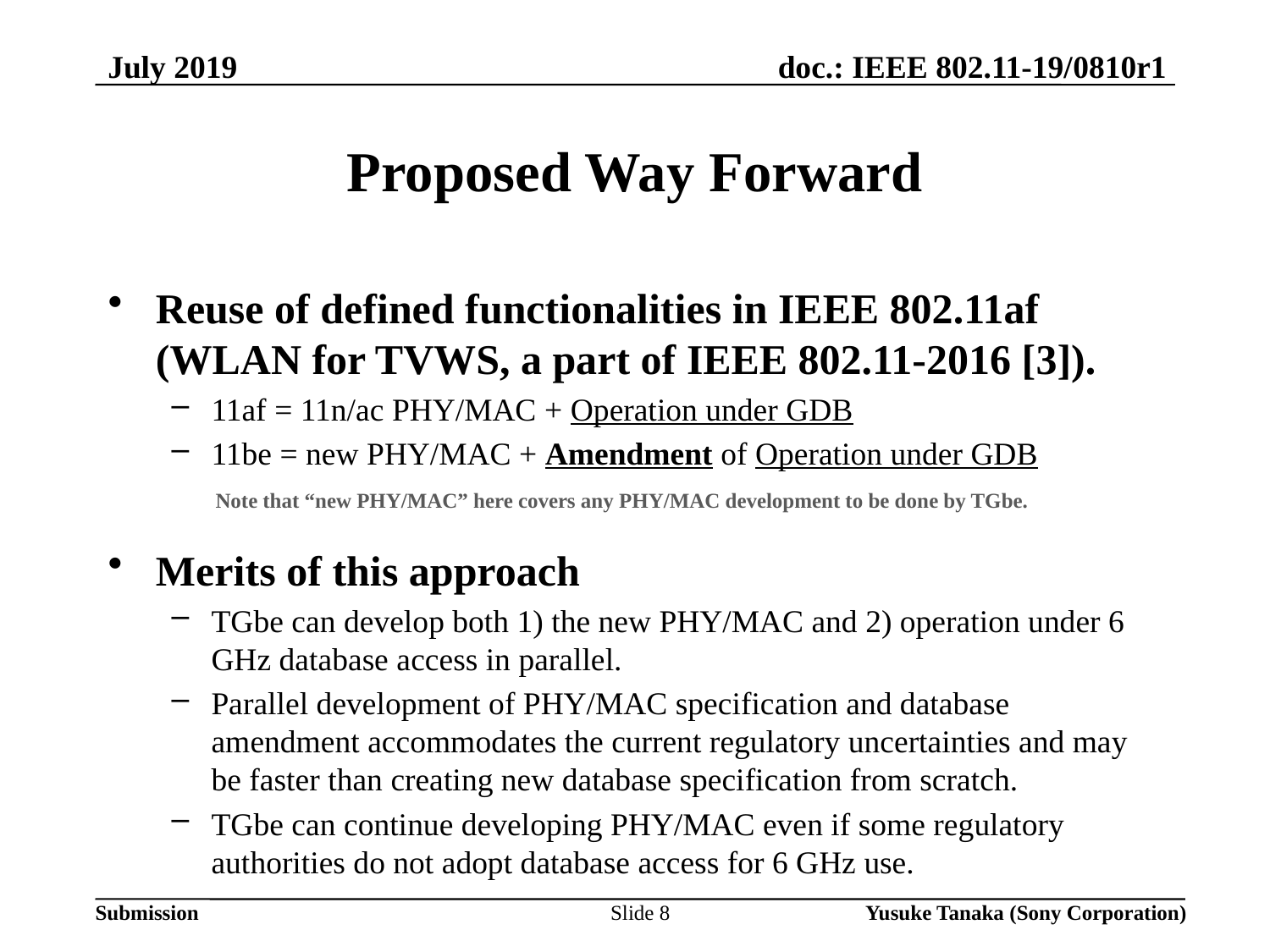

July 2019
# Proposed Way Forward
Reuse of defined functionalities in IEEE 802.11af (WLAN for TVWS, a part of IEEE 802.11-2016 [3]).
11af = 11n/ac PHY/MAC + Operation under GDB
11be = new PHY/MAC + Amendment of Operation under GDB

Merits of this approach
TGbe can develop both 1) the new PHY/MAC and 2) operation under 6 GHz database access in parallel.
Parallel development of PHY/MAC specification and database amendment accommodates the current regulatory uncertainties and may be faster than creating new database specification from scratch.
TGbe can continue developing PHY/MAC even if some regulatory authorities do not adopt database access for 6 GHz use.

Note that “new PHY/MAC” here covers any PHY/MAC development to be done by TGbe.
Slide 8
Yusuke Tanaka (Sony Corporation)